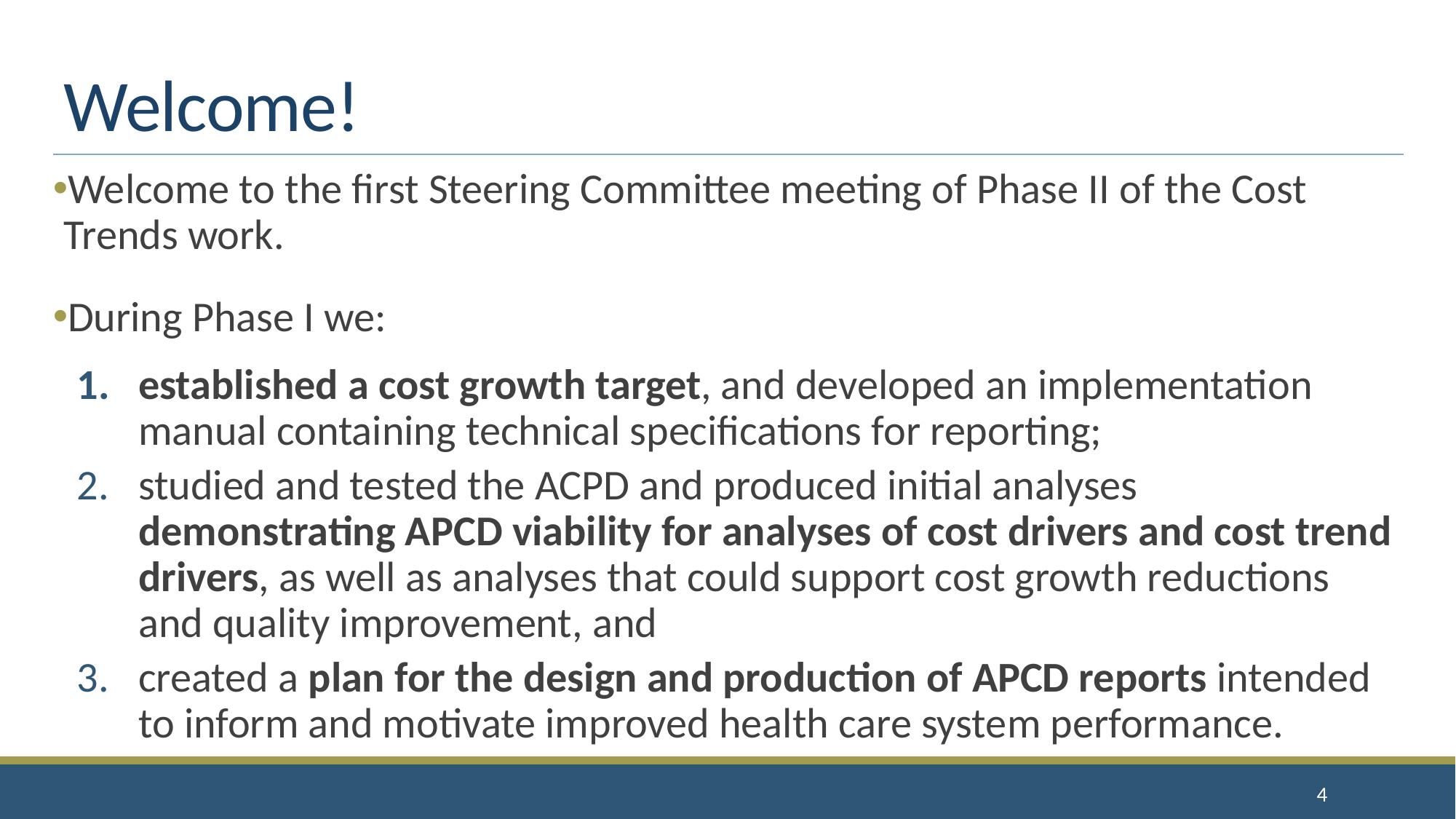

# Welcome!
Welcome to the first Steering Committee meeting of Phase II of the Cost Trends work.

During Phase I we:

established a cost growth target, and developed an implementation manual containing technical specifications for reporting;
studied and tested the ACPD and produced initial analyses demonstrating APCD viability for analyses of cost drivers and cost trend drivers, as well as analyses that could support cost growth reductions and quality improvement, and
created a plan for the design and production of APCD reports intended to inform and motivate improved health care system performance.

4